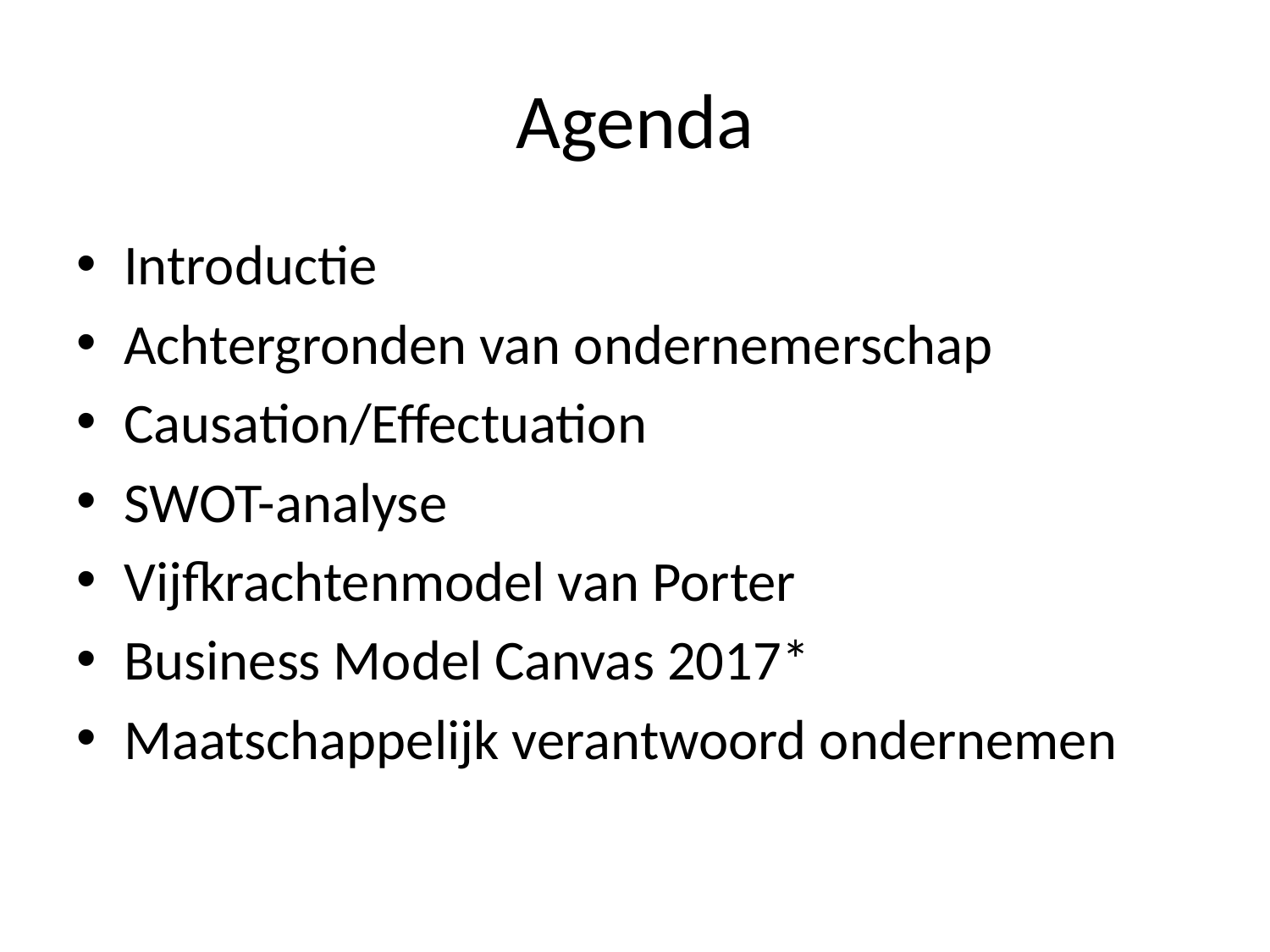

# Agenda
Introductie
Achtergronden van ondernemerschap
Causation/Effectuation
SWOT-analyse
Vijfkrachtenmodel van Porter
Business Model Canvas 2017*
Maatschappelijk verantwoord ondernemen